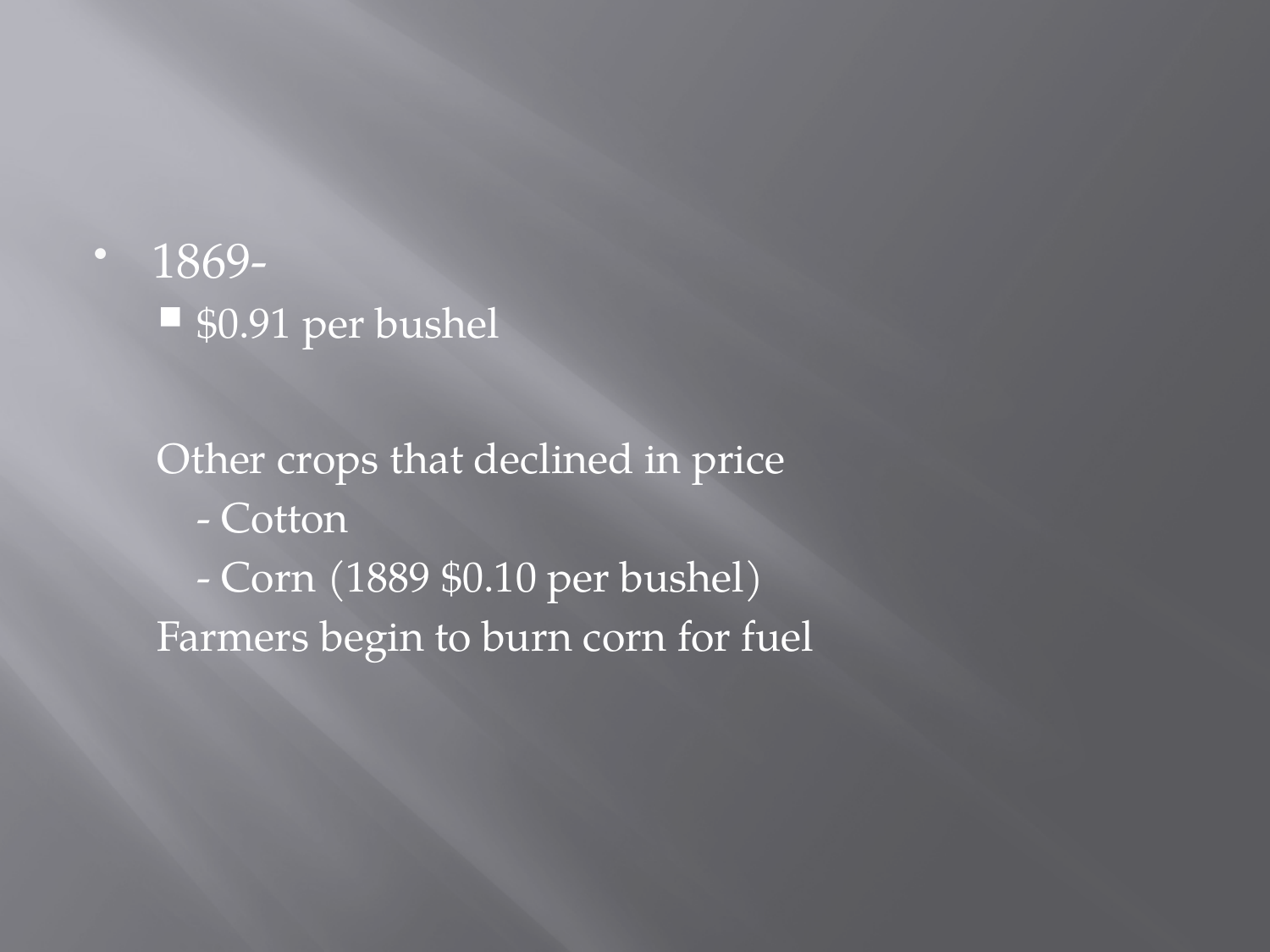

#
1869-
$0.91 per bushel

Other crops that declined in price
	- Cotton
	- Corn (1889 $0.10 per bushel)
Farmers begin to burn corn for fuel